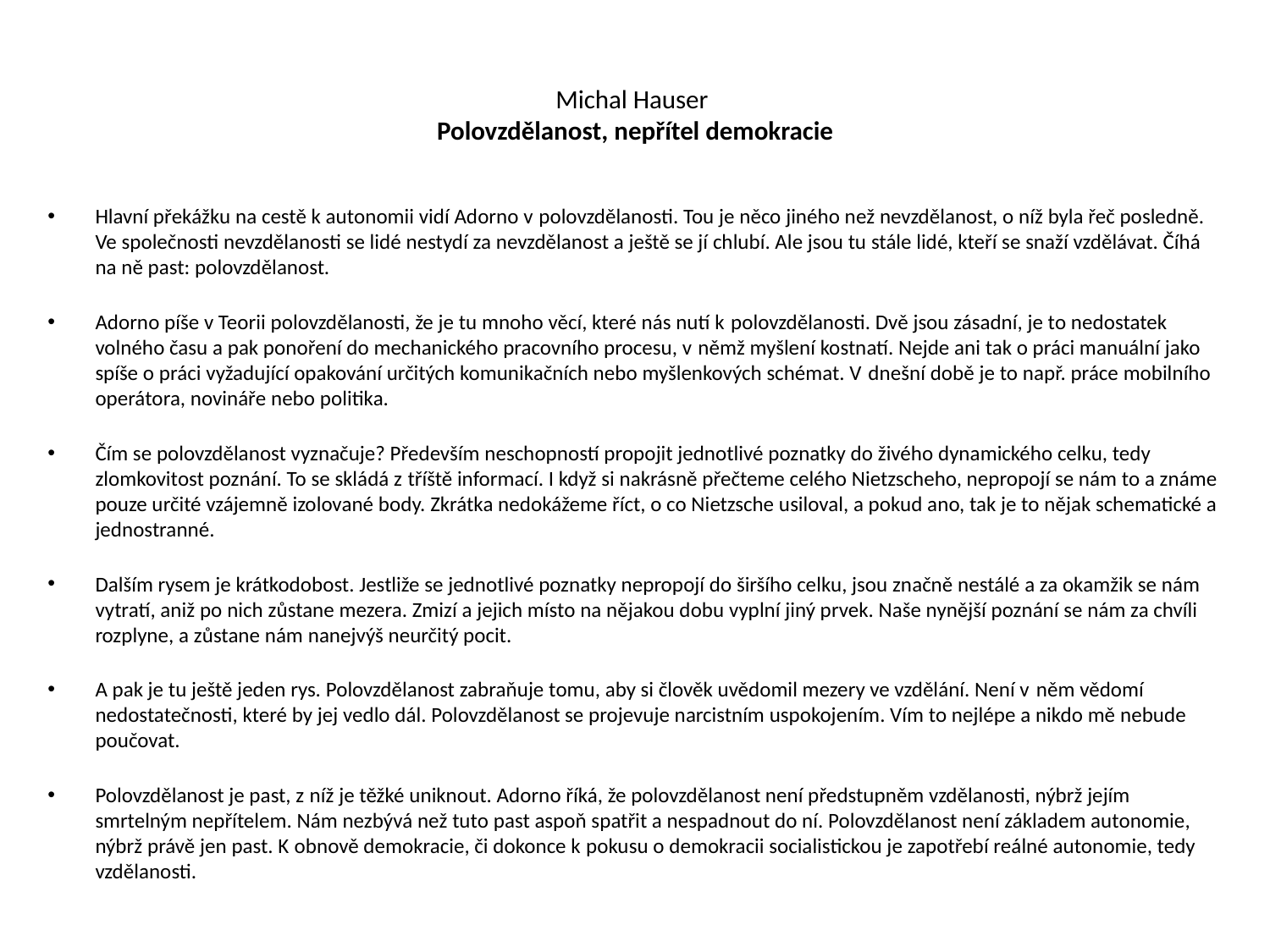

# Michal Hauser Polovzdělanost, nepřítel demokracie
Hlavní překážku na cestě k autonomii vidí Adorno v polovzdělanosti. Tou je něco jiného než nevzdělanost, o níž byla řeč posledně. Ve společnosti nevzdělanosti se lidé nestydí za nevzdělanost a ještě se jí chlubí. Ale jsou tu stále lidé, kteří se snaží vzdělávat. Číhá na ně past: polovzdělanost.
Adorno píše v Teorii polovzdělanosti, že je tu mnoho věcí, které nás nutí k polovzdělanosti. Dvě jsou zásadní, je to nedostatek volného času a pak ponoření do mechanického pracovního procesu, v němž myšlení kostnatí. Nejde ani tak o práci manuální jako spíše o práci vyžadující opakování určitých komunikačních nebo myšlenkových schémat. V dnešní době je to např. práce mobilního operátora, novináře nebo politika.
Čím se polovzdělanost vyznačuje? Především neschopností propojit jednotlivé poznatky do živého dynamického celku, tedy zlomkovitost poznání. To se skládá z tříště informací. I když si nakrásně přečteme celého Nietzscheho, nepropojí se nám to a známe pouze určité vzájemně izolované body. Zkrátka nedokážeme říct, o co Nietzsche usiloval, a pokud ano, tak je to nějak schematické a jednostranné.
Dalším rysem je krátkodobost. Jestliže se jednotlivé poznatky nepropojí do širšího celku, jsou značně nestálé a za okamžik se nám vytratí, aniž po nich zůstane mezera. Zmizí a jejich místo na nějakou dobu vyplní jiný prvek. Naše nynější poznání se nám za chvíli rozplyne, a zůstane nám nanejvýš neurčitý pocit.
A pak je tu ještě jeden rys. Polovzdělanost zabraňuje tomu, aby si člověk uvědomil mezery ve vzdělání. Není v něm vědomí nedostatečnosti, které by jej vedlo dál. Polovzdělanost se projevuje narcistním uspokojením. Vím to nejlépe a nikdo mě nebude poučovat.
Polovzdělanost je past, z níž je těžké uniknout. Adorno říká, že polovzdělanost není předstupněm vzdělanosti, nýbrž jejím smrtelným nepřítelem. Nám nezbývá než tuto past aspoň spatřit a nespadnout do ní. Polovzdělanost není základem autonomie, nýbrž právě jen past. K obnově demokracie, či dokonce k pokusu o demokracii socialistickou je zapotřebí reálné autonomie, tedy vzdělanosti.